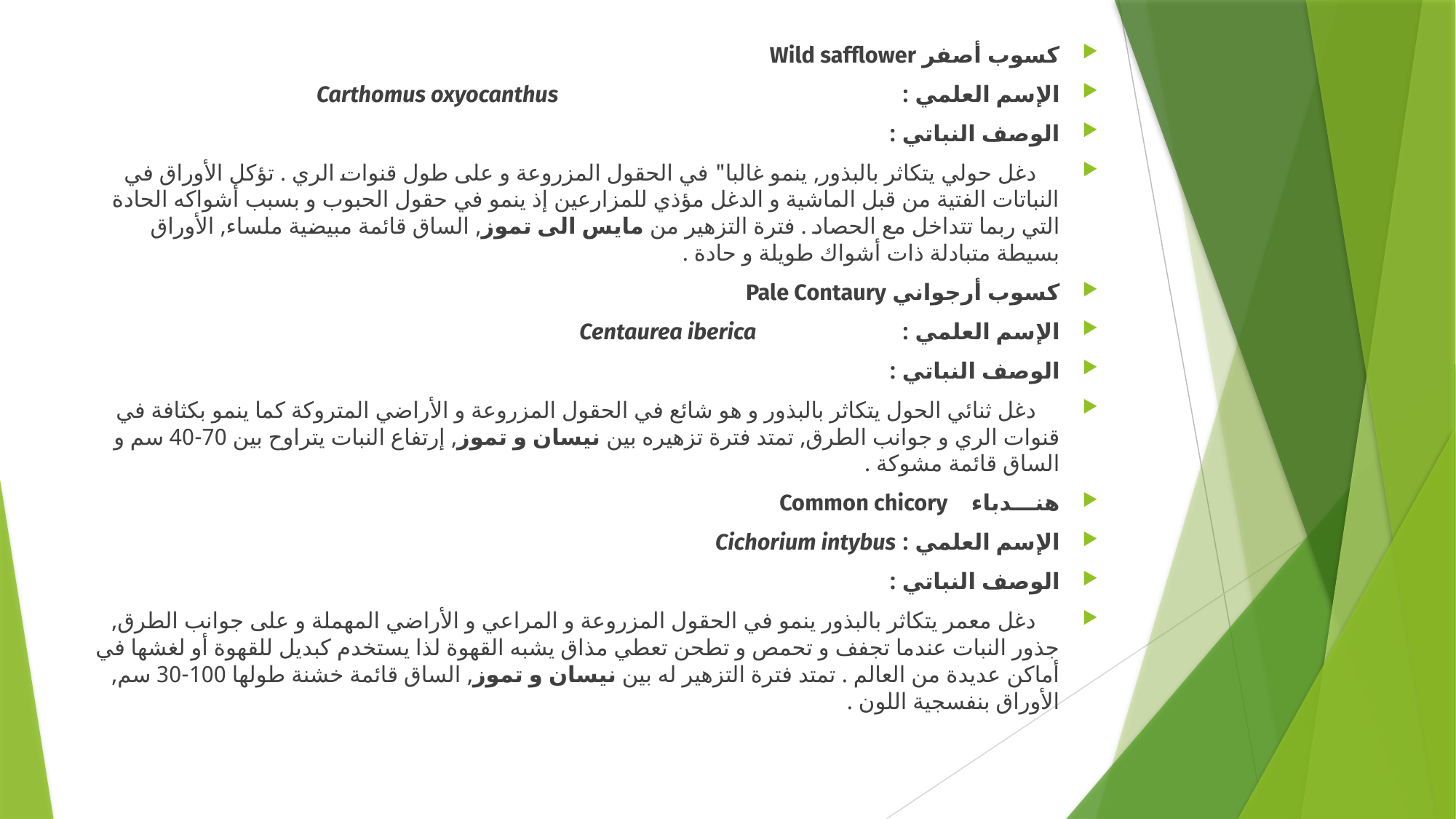

كسوب أصفر Wild safflower
الإسم العلمي :                                                           Carthomus oxyocanthus
الوصف النباتي :
    دغل حولي يتكاثر بالبذور, ينمو غالبا" في الحقول المزروعة و على طول قنوات الري . تؤكل الأوراق في النباتات الفتية من قبل الماشية و الدغل مؤذي للمزارعين إذ ينمو في حقول الحبوب و بسبب أشواكه الحادة التي ربما تتداخل مع الحصاد . فترة التزهير من مايس الى تموز, الساق قائمة مبيضية ملساء, الأوراق بسيطة متبادلة ذات أشواك طويلة و حادة .
كسوب أرجواني Pale Contaury
الإسم العلمي :                         Centaurea iberica
الوصف النباتي :
    دغل ثنائي الحول يتكاثر بالبذور و هو شائع في الحقول المزروعة و الأراضي المتروكة كما ينمو بكثافة في قنوات الري و جوانب الطرق, تمتد فترة تزهيره بين نيسان و تموز, إرتفاع النبات يتراوح بين 70-40 سم و الساق قائمة مشوكة .
هنـــدباء    Common chicory
الإسم العلمي : Cichorium intybus
الوصف النباتي :
    دغل معمر يتكاثر بالبذور ينمو في الحقول المزروعة و المراعي و الأراضي المهملة و على جوانب الطرق, جذور النبات عندما تجفف و تحمص و تطحن تعطي مذاق يشبه القهوة لذا يستخدم كبديل للقهوة أو لغشها في أماكن عديدة من العالم . تمتد فترة التزهير له بين نيسان و تموز, الساق قائمة خشنة طولها 100-30 سم, الأوراق بنفسجية اللون .